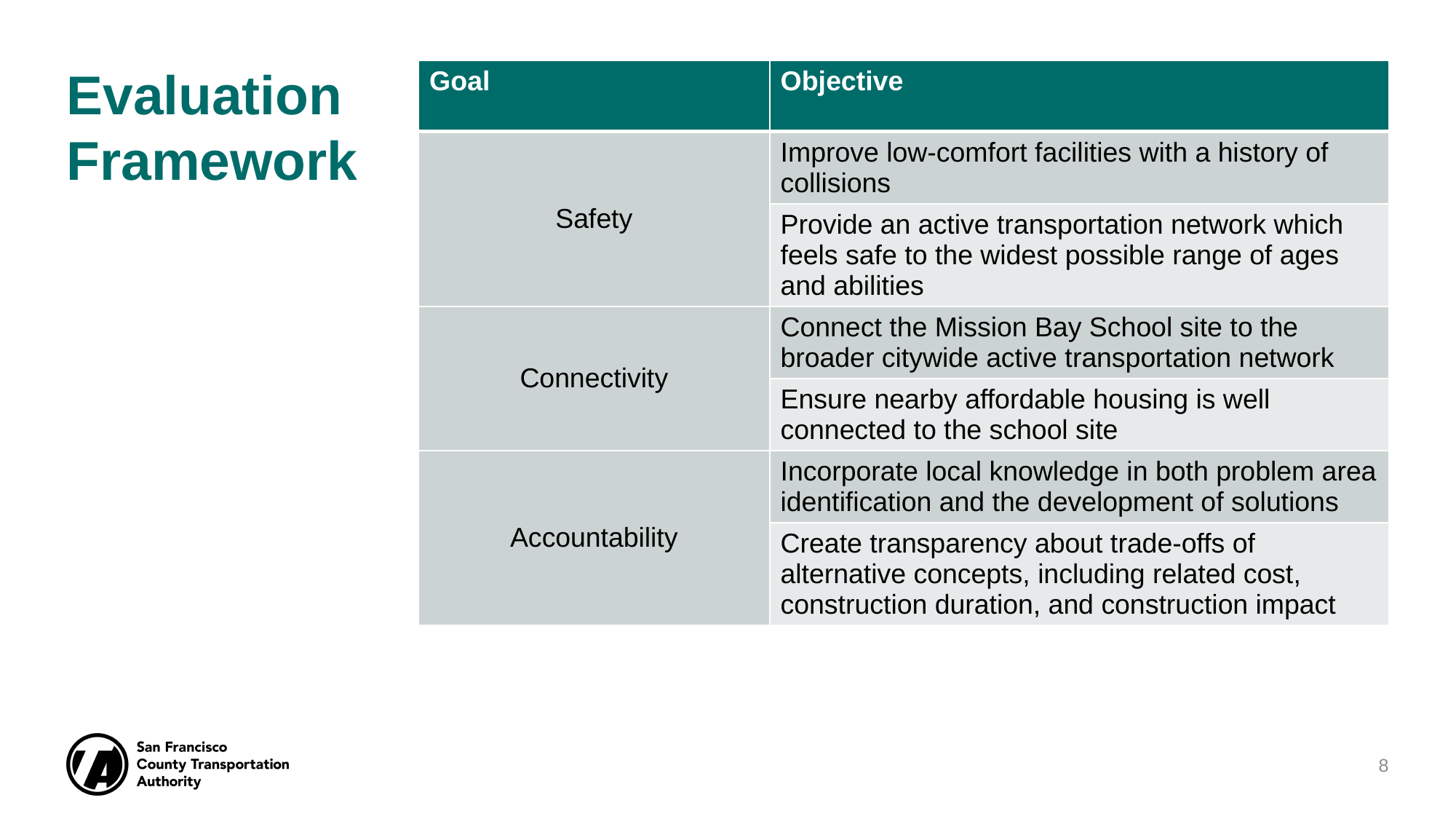

# Evaluation Framework
| Goal | Objective |
| --- | --- |
| Safety | Improve low-comfort facilities with a history of collisions |
|  | Provide an active transportation network which feels safe to the widest possible range of ages and abilities |
| Connectivity | Connect the Mission Bay School site to the broader citywide active transportation network |
|  | Ensure nearby affordable housing is well connected to the school site |
| Accountability | Incorporate local knowledge in both problem area identification and the development of solutions |
|  | Create transparency about trade-offs of alternative concepts, including related cost, construction duration, and construction impact |
8